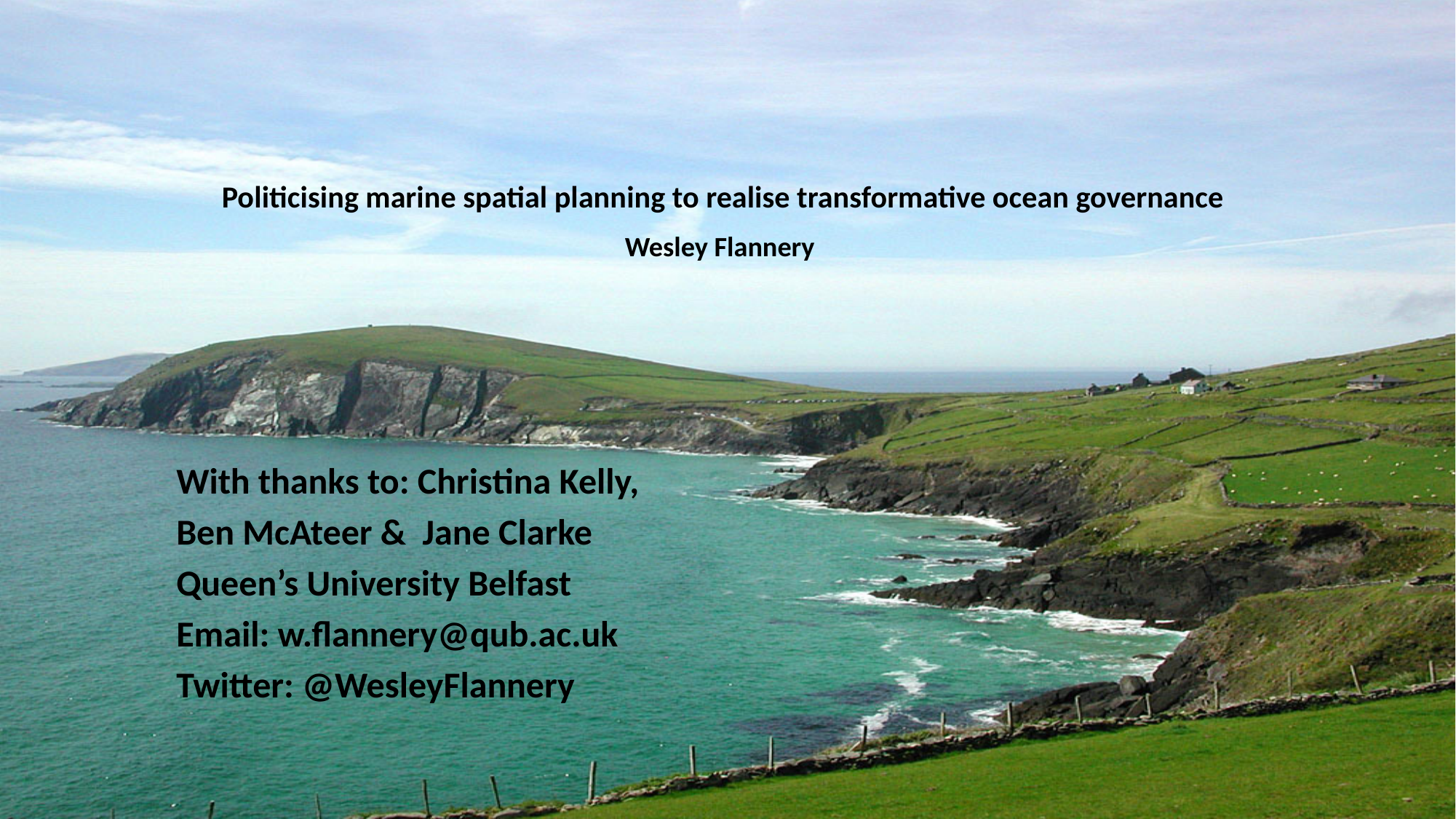

# Politicising marine spatial planning to realise transformative ocean governance Wesley Flannery

With thanks to: Christina Kelly,
Ben McAteer &  Jane Clarke
Queen’s University Belfast
Email: w.flannery@qub.ac.uk
Twitter: @WesleyFlannery